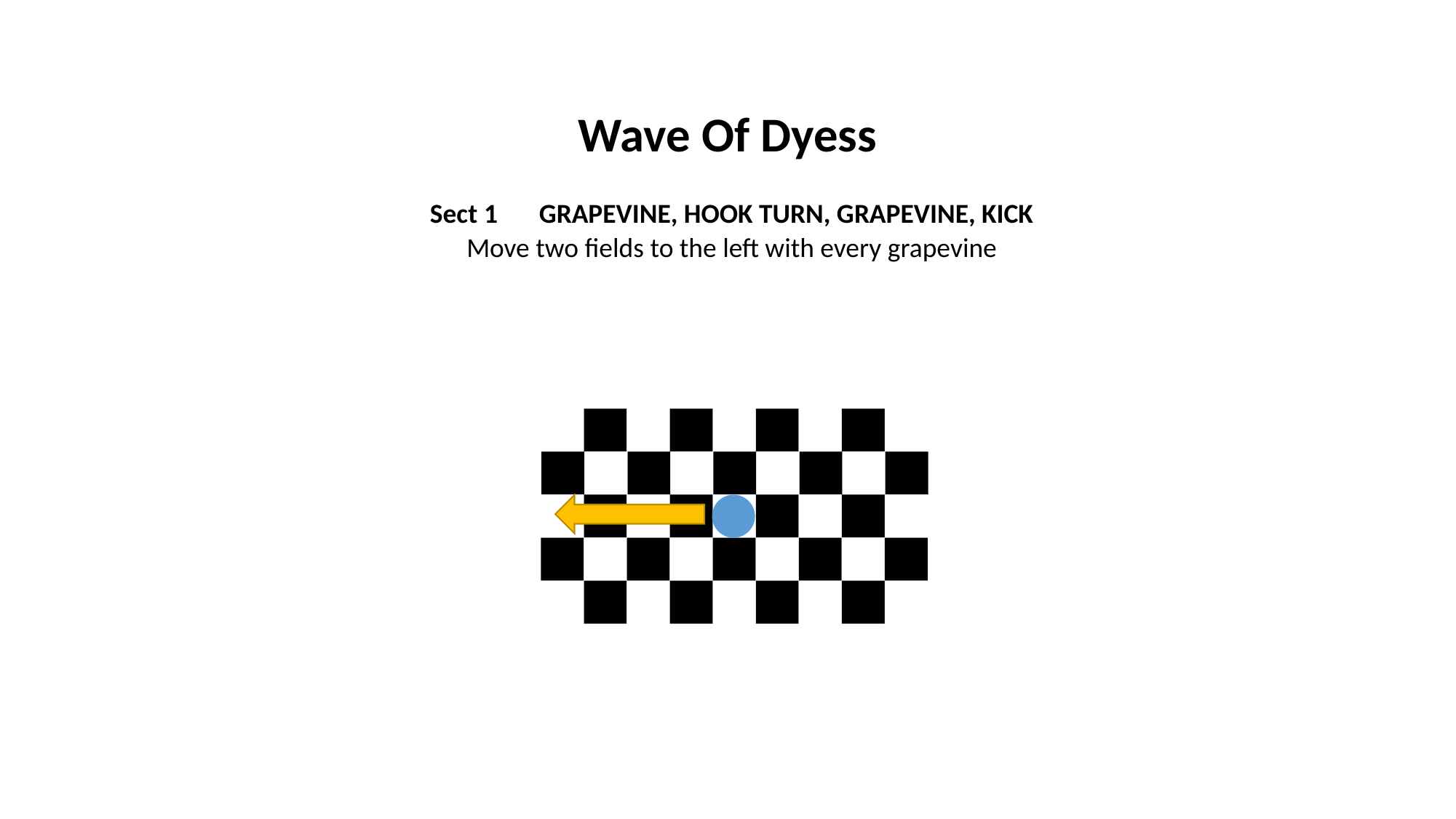

Wave Of Dyess

Sect 1	GRAPEVINE, HOOK TURN, GRAPEVINE, KICK
Move two fields to the left with every grapevine